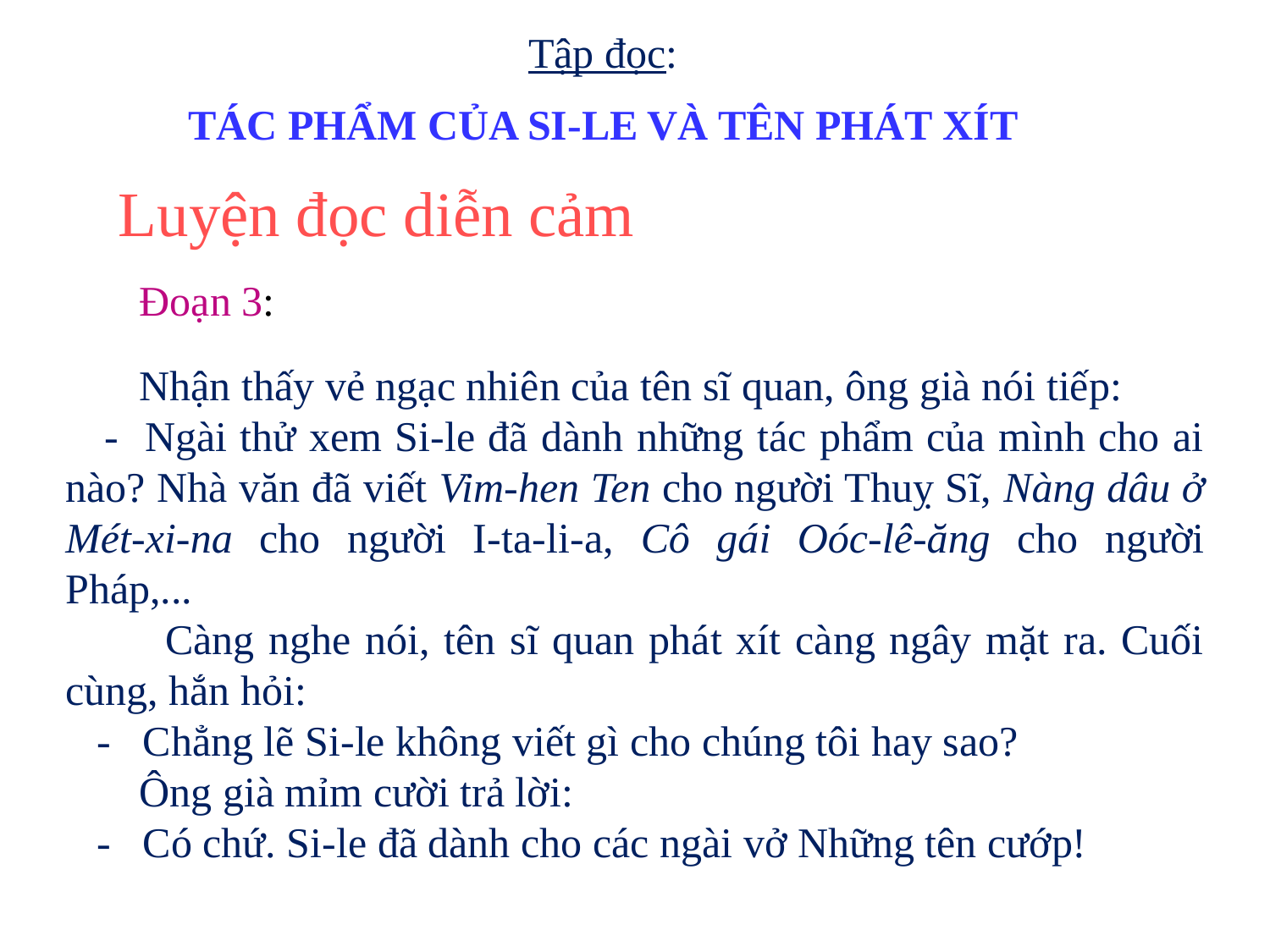

Tập đọc:
TÁC PHẨM CỦA SI-LE VÀ TÊN PHÁT XÍT
Luyện đọc diễn cảm
Đoạn 3:
       Nhận thấy vẻ ngạc nhiên của tên sĩ quan, ông già nói tiếp:
   -  Ngài thử xem Si-le đã dành những tác phẩm của mình cho ai nào? Nhà văn đã viết Vim-hen Ten cho người Thuỵ Sĩ, Nàng dâu ở Mét-xi-na cho người I-ta-li-a, Cô gái Oóc-lê-ăng cho người Pháp,...
       Càng nghe nói, tên sĩ quan phát xít càng ngây mặt ra. Cuối cùng, hắn hỏi:
   -   Chẳng lẽ Si-le không viết gì cho chúng tôi hay sao?
       Ông già mỉm cười trả lời:
   -   Có chứ. Si-le đã dành cho các ngài vở Những tên cướp!